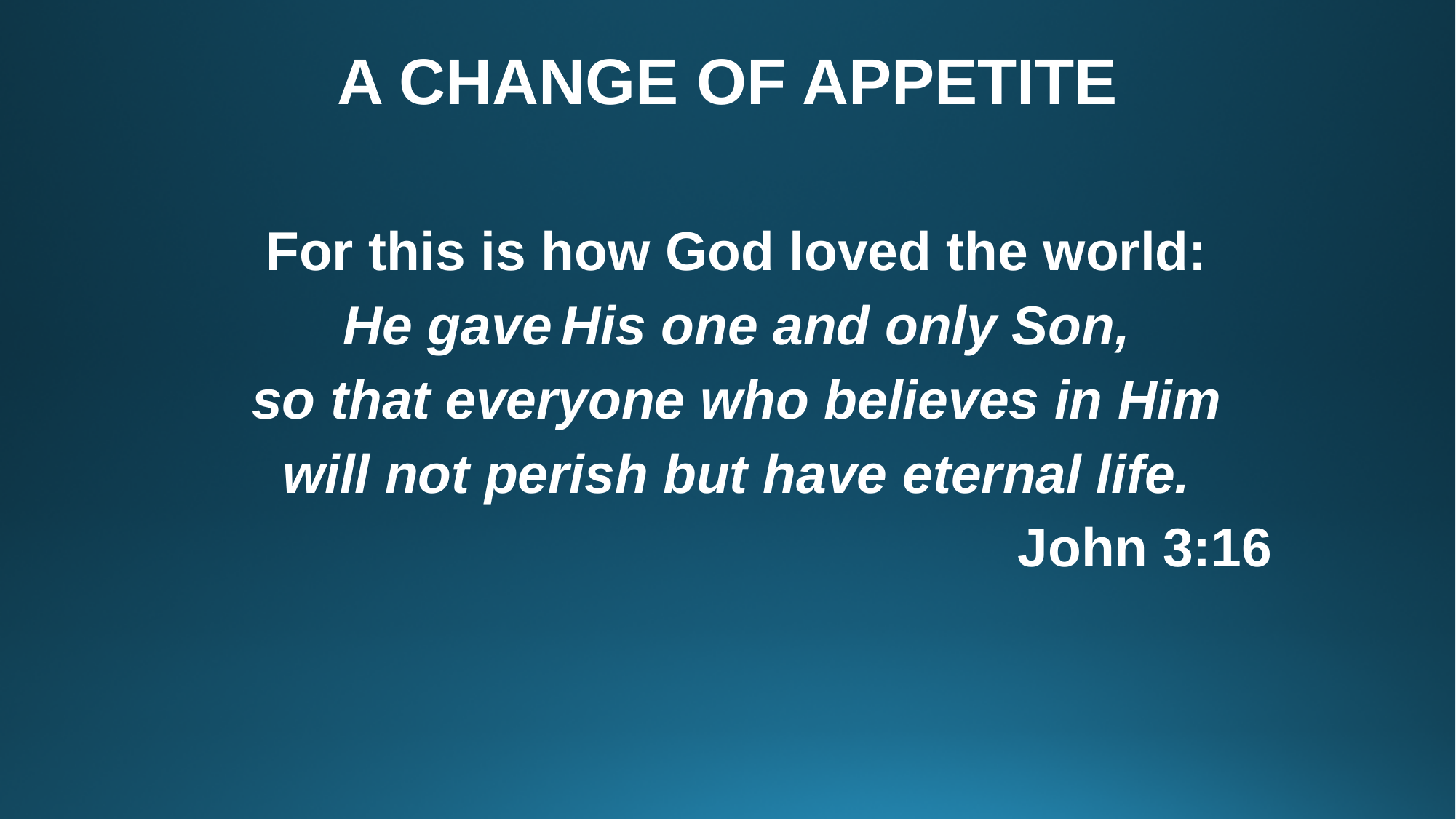

# A CHANGE OF APPETITE
For this is how God loved the world:
He gave His one and only Son,
so that everyone who believes in Him
will not perish but have eternal life.
								John 3:16